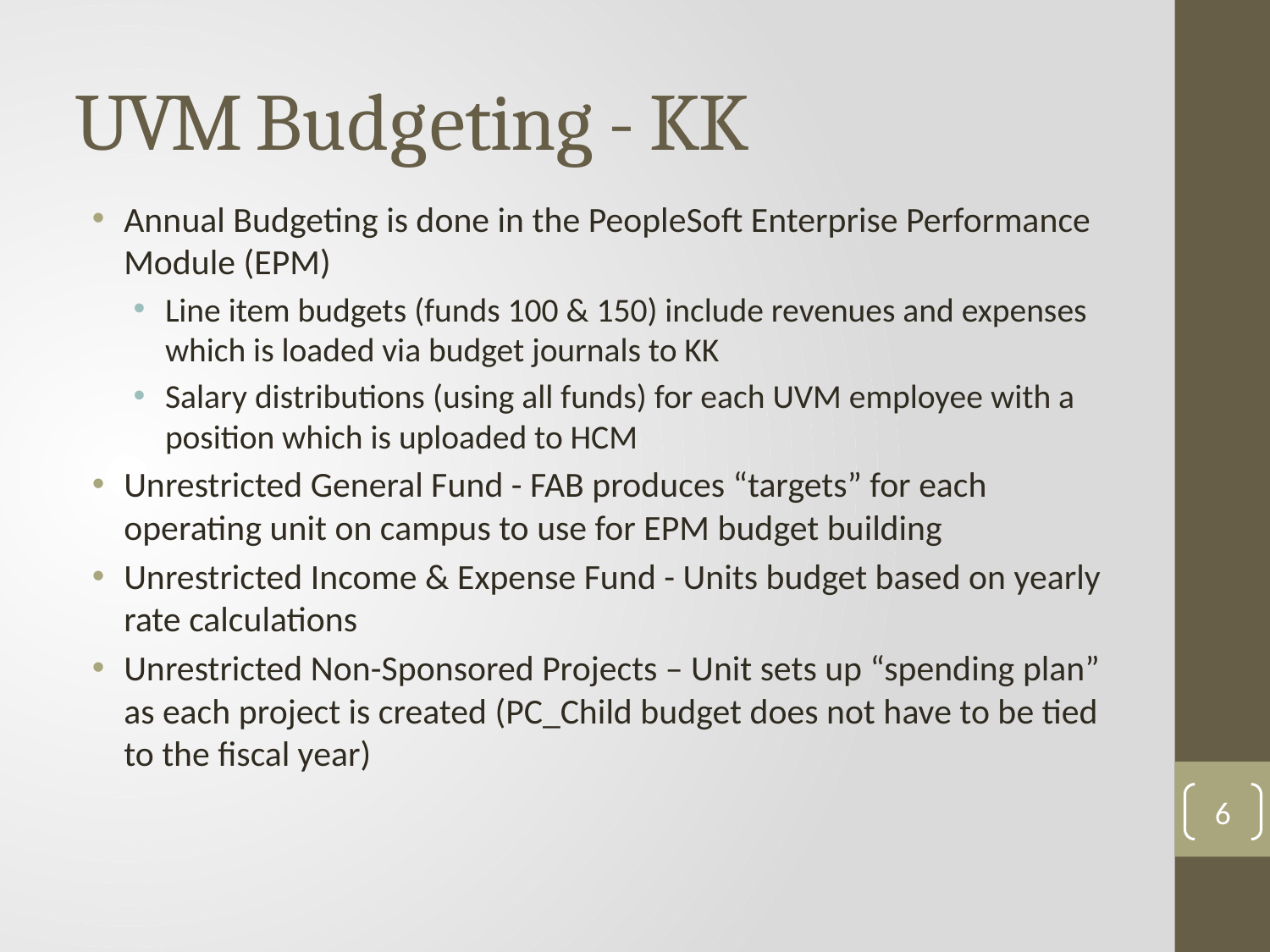

# UVM Budgeting - KK
Annual Budgeting is done in the PeopleSoft Enterprise Performance Module (EPM)
Line item budgets (funds 100 & 150) include revenues and expenses which is loaded via budget journals to KK
Salary distributions (using all funds) for each UVM employee with a position which is uploaded to HCM
Unrestricted General Fund - FAB produces “targets” for each operating unit on campus to use for EPM budget building
Unrestricted Income & Expense Fund - Units budget based on yearly rate calculations
Unrestricted Non-Sponsored Projects – Unit sets up “spending plan” as each project is created (PC_Child budget does not have to be tied to the fiscal year)

6